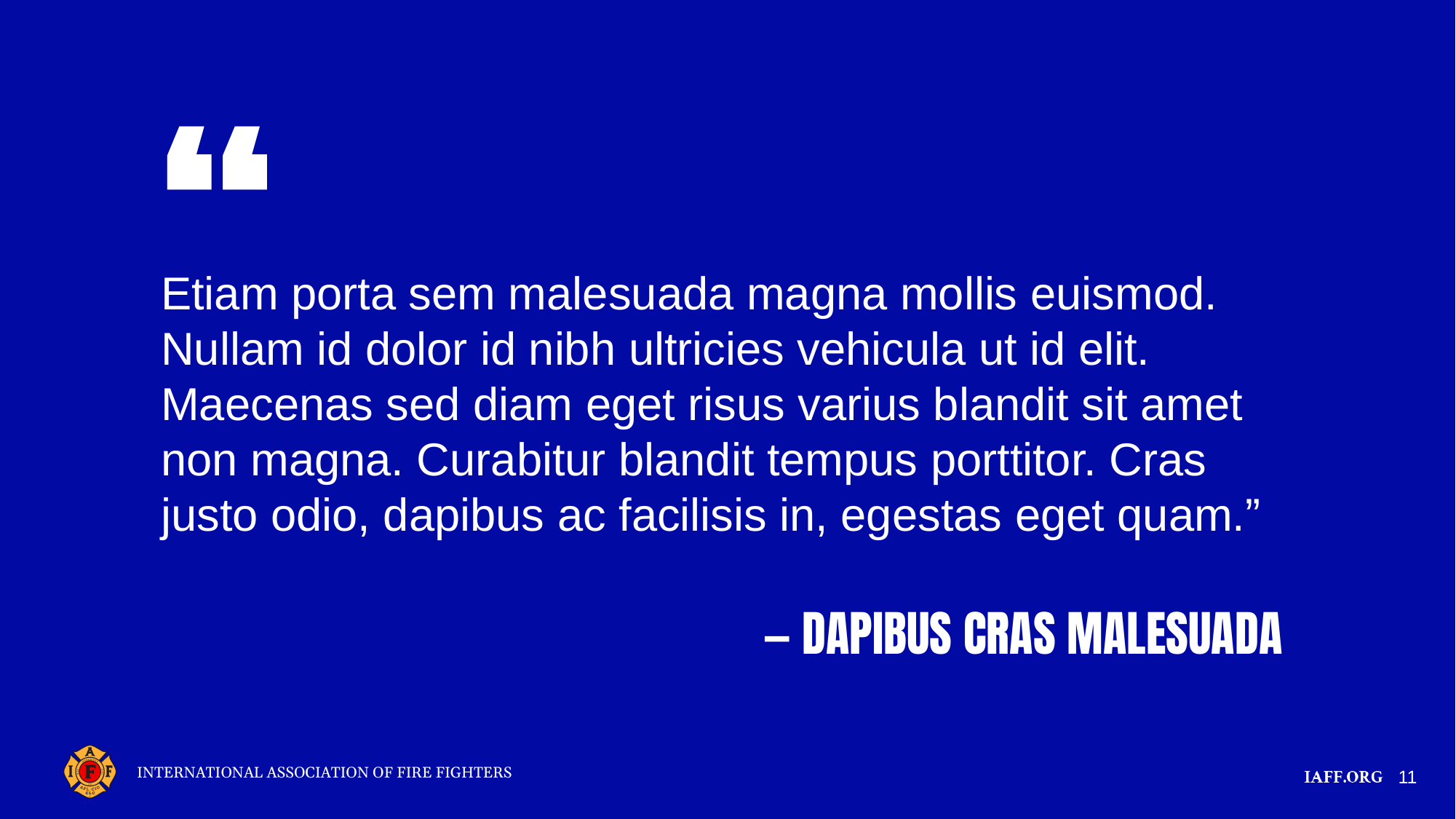

Etiam porta sem malesuada magna mollis euismod. Nullam id dolor id nibh ultricies vehicula ut id elit. Maecenas sed diam eget risus varius blandit sit amet non magna. Curabitur blandit tempus porttitor. Cras justo odio, dapibus ac facilisis in, egestas eget quam.”
— DAPIBUS CRAS MALESUADA
11